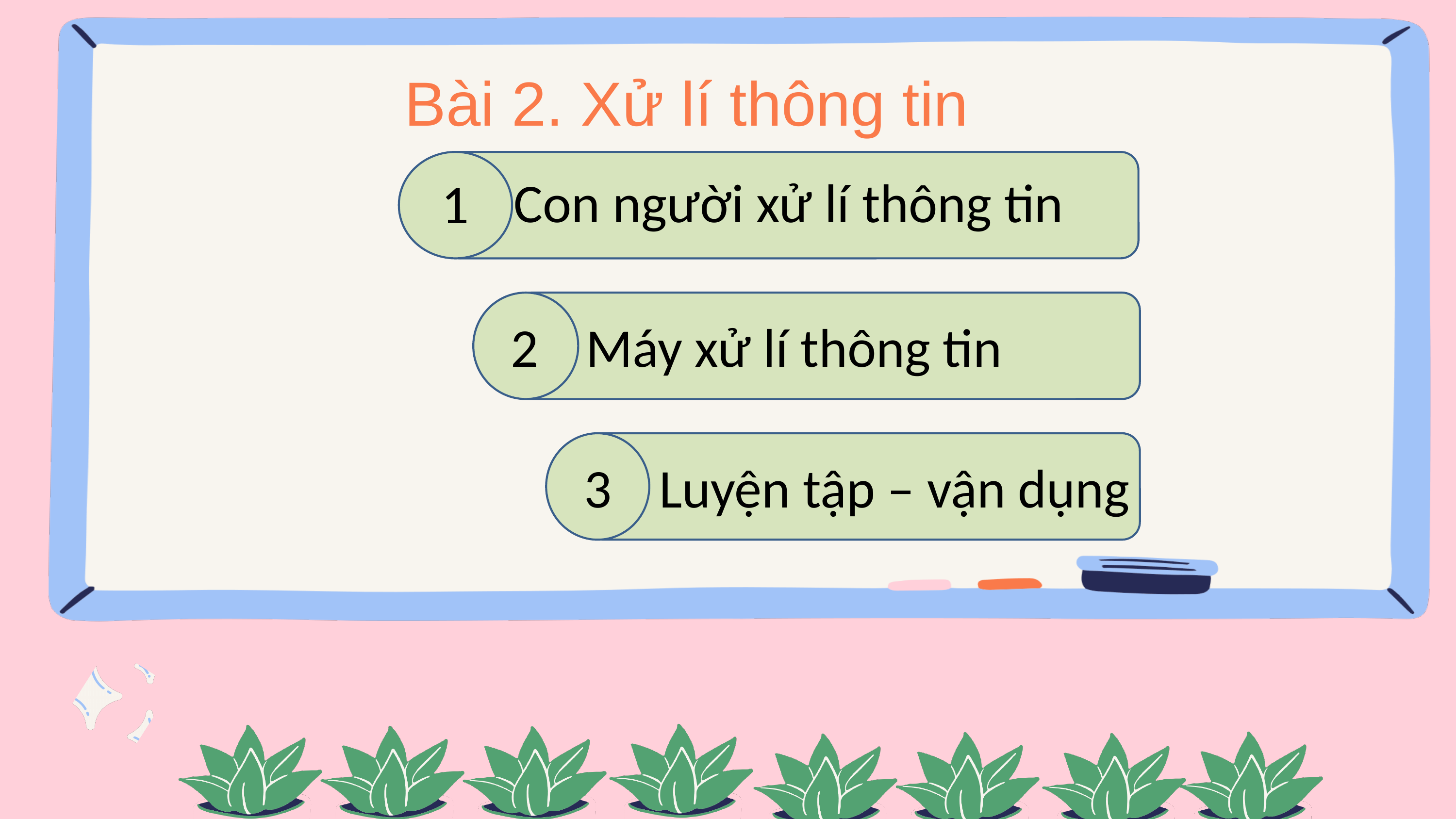

Bài 2. Xử lí thông tin

Con người xử lí thông tin
1

2
Máy xử lí thông tin

3
Luyện tập – vận dụng